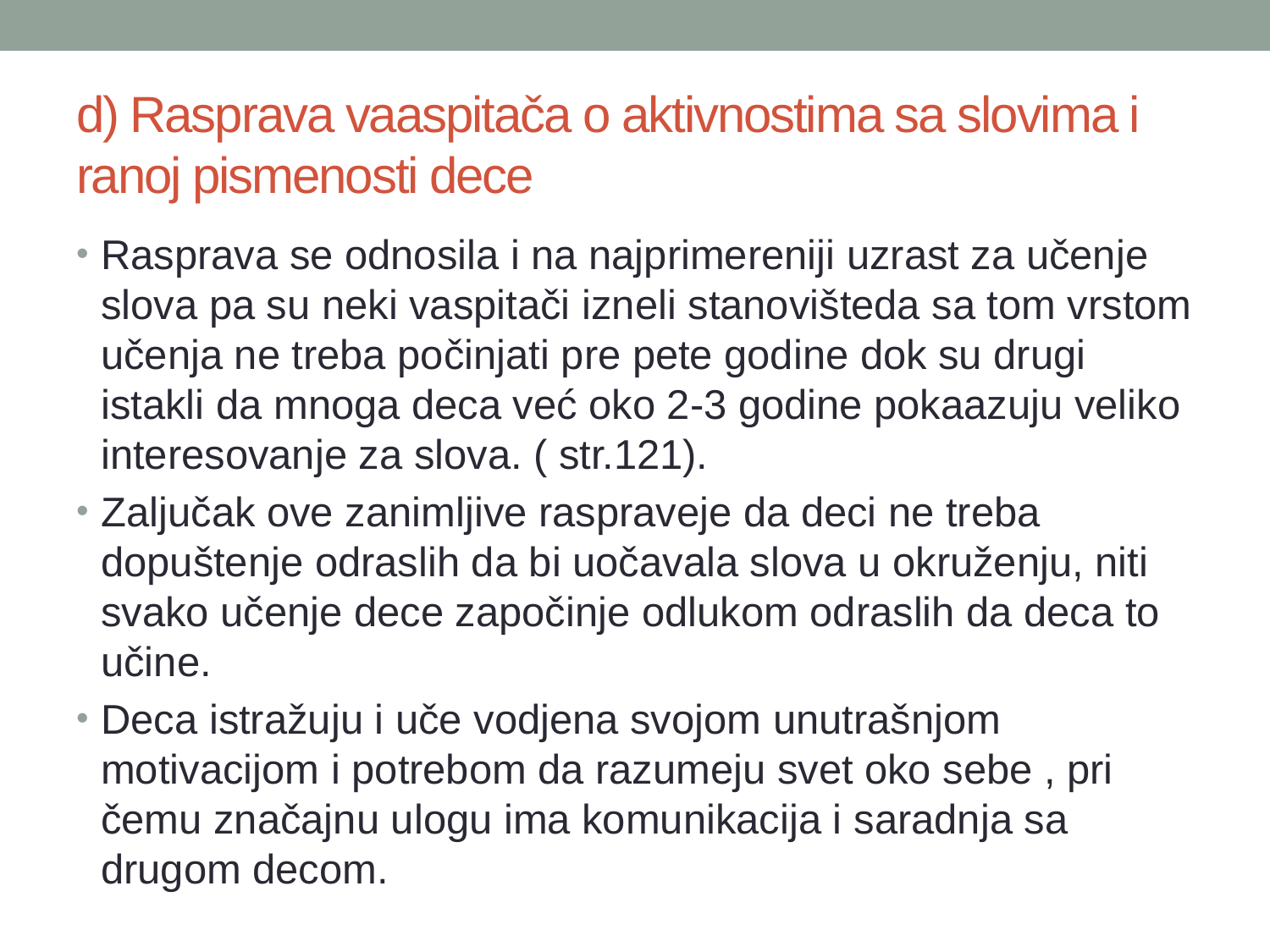

# d) Rasprava vaaspitača o aktivnostima sa slovima i ranoj pismenosti dece
Rasprava se odnosila i na najprimereniji uzrast za učenje slova pa su neki vaspitači izneli stanovišteda sa tom vrstom učenja ne treba počinjati pre pete godine dok su drugi istakli da mnoga deca već oko 2-3 godine pokaazuju veliko interesovanje za slova. ( str.121).
Zaljučak ove zanimljive raspraveje da deci ne treba dopuštenje odraslih da bi uočavala slova u okruženju, niti svako učenje dece započinje odlukom odraslih da deca to učine.
Deca istražuju i uče vodjena svojom unutrašnjom motivacijom i potrebom da razumeju svet oko sebe , pri čemu značajnu ulogu ima komunikacija i saradnja sa drugom decom.